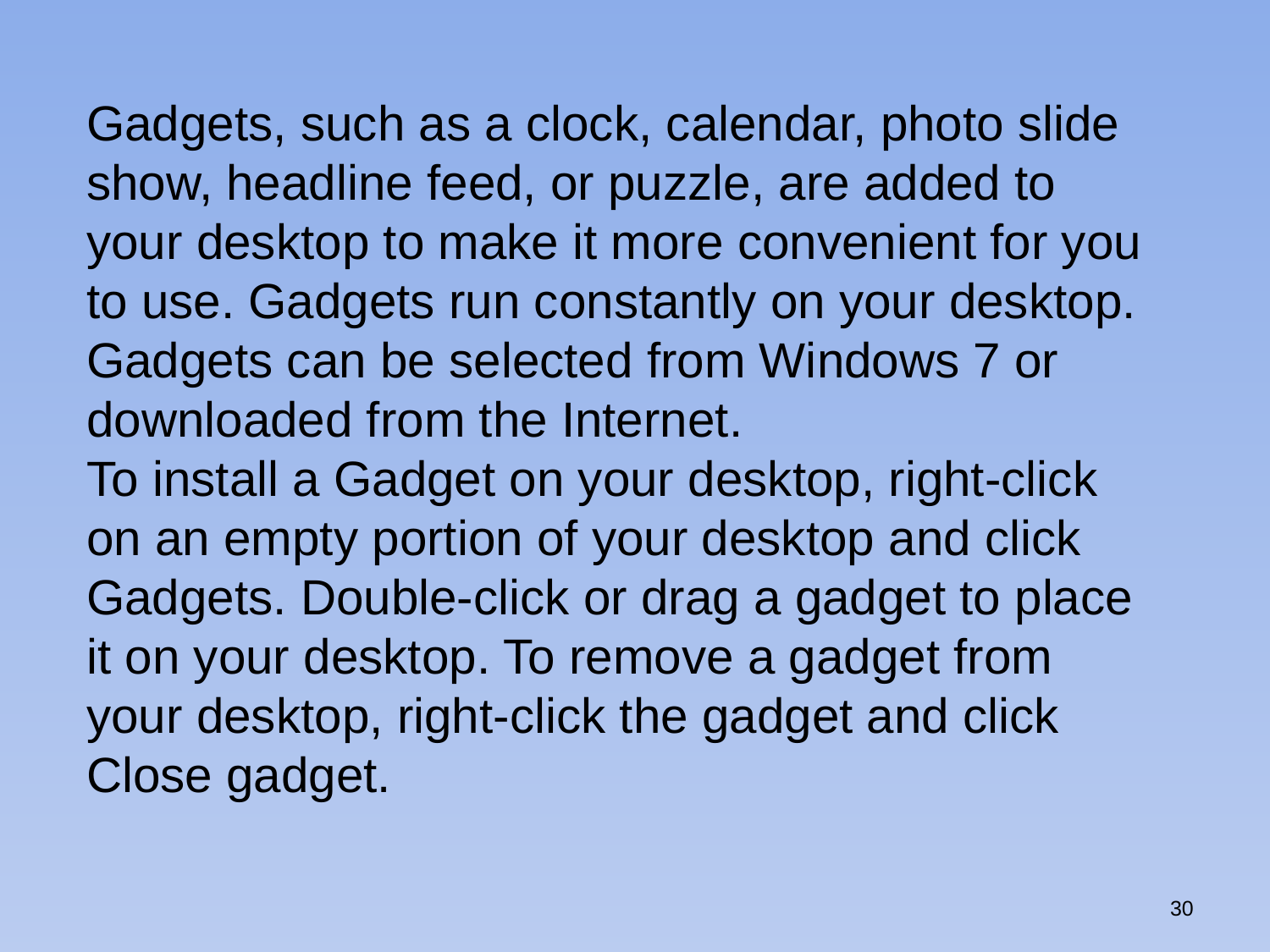

Gadgets, such as a clock, calendar, photo slide show, headline feed, or puzzle, are added to your desktop to make it more convenient for you to use. Gadgets run constantly on your desktop. Gadgets can be selected from Windows 7 or downloaded from the Internet.
To install a Gadget on your desktop, right-click on an empty portion of your desktop and click Gadgets. Double-click or drag a gadget to place it on your desktop. To remove a gadget from your desktop, right-click the gadget and click Close gadget.

30